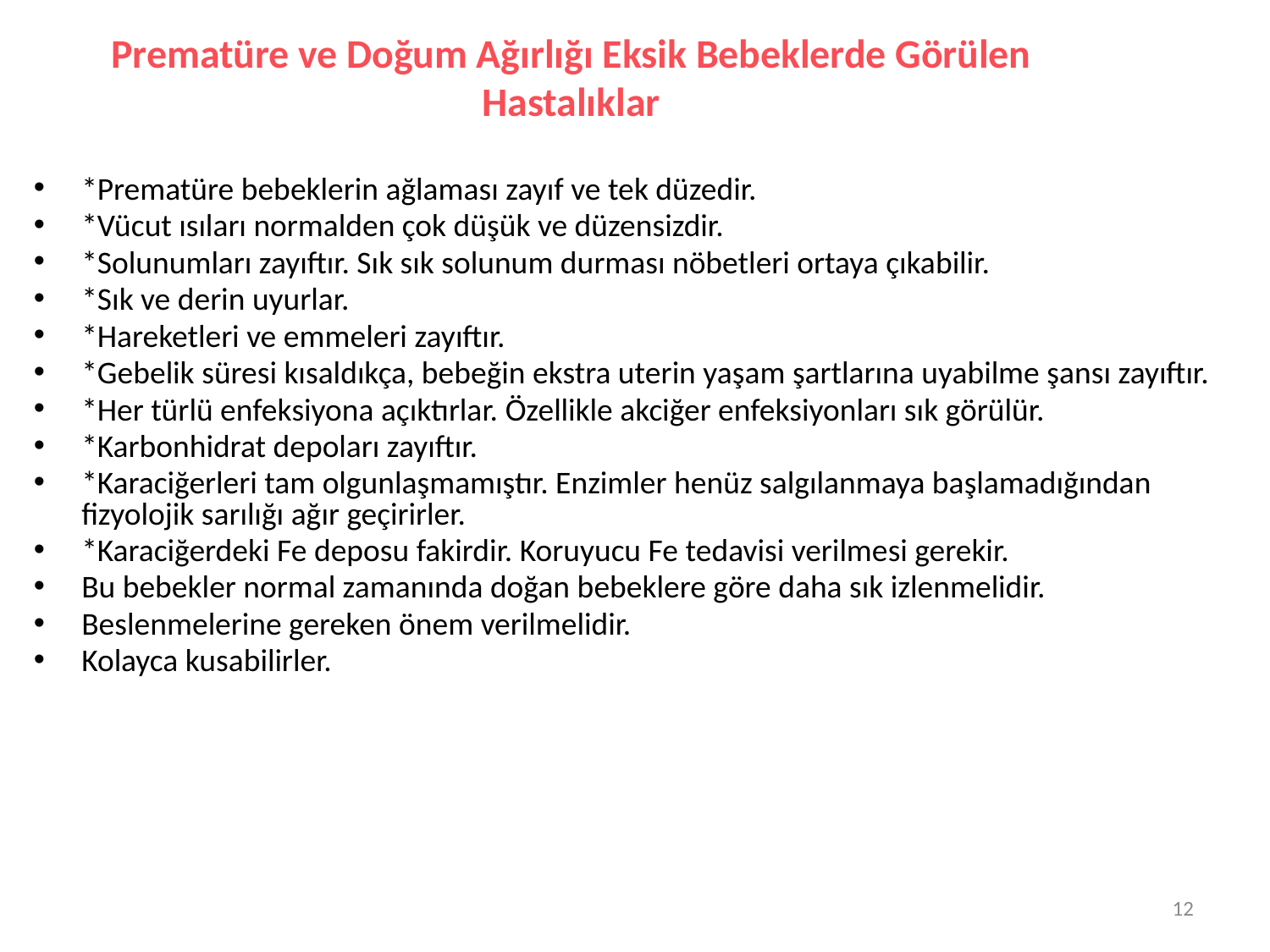

# Prematüre ve Doğum Ağırlığı Eksik Bebeklerde Görülen Hastalıklar
*Prematüre bebeklerin ağlaması zayıf ve tek düzedir.
*Vücut ısıları normalden çok düşük ve düzensizdir.
*Solunumları zayıftır. Sık sık solunum durması nöbetleri ortaya çıkabilir.
*Sık ve derin uyurlar.
*Hareketleri ve emmeleri zayıftır.
*Gebelik süresi kısaldıkça, bebeğin ekstra uterin yaşam şartlarına uyabilme şansı zayıftır.
*Her türlü enfeksiyona açıktırlar. Özellikle akciğer enfeksiyonları sık görülür.
*Karbonhidrat depoları zayıftır.
*Karaciğerleri tam olgunlaşmamıştır. Enzimler henüz salgılanmaya başlamadığından fizyolojik sarılığı ağır geçirirler.
*Karaciğerdeki Fe deposu fakirdir. Koruyucu Fe tedavisi verilmesi gerekir.
Bu bebekler normal zamanında doğan bebeklere göre daha sık izlenmelidir.
Beslenmelerine gereken önem verilmelidir.
Kolayca kusabilirler.
12